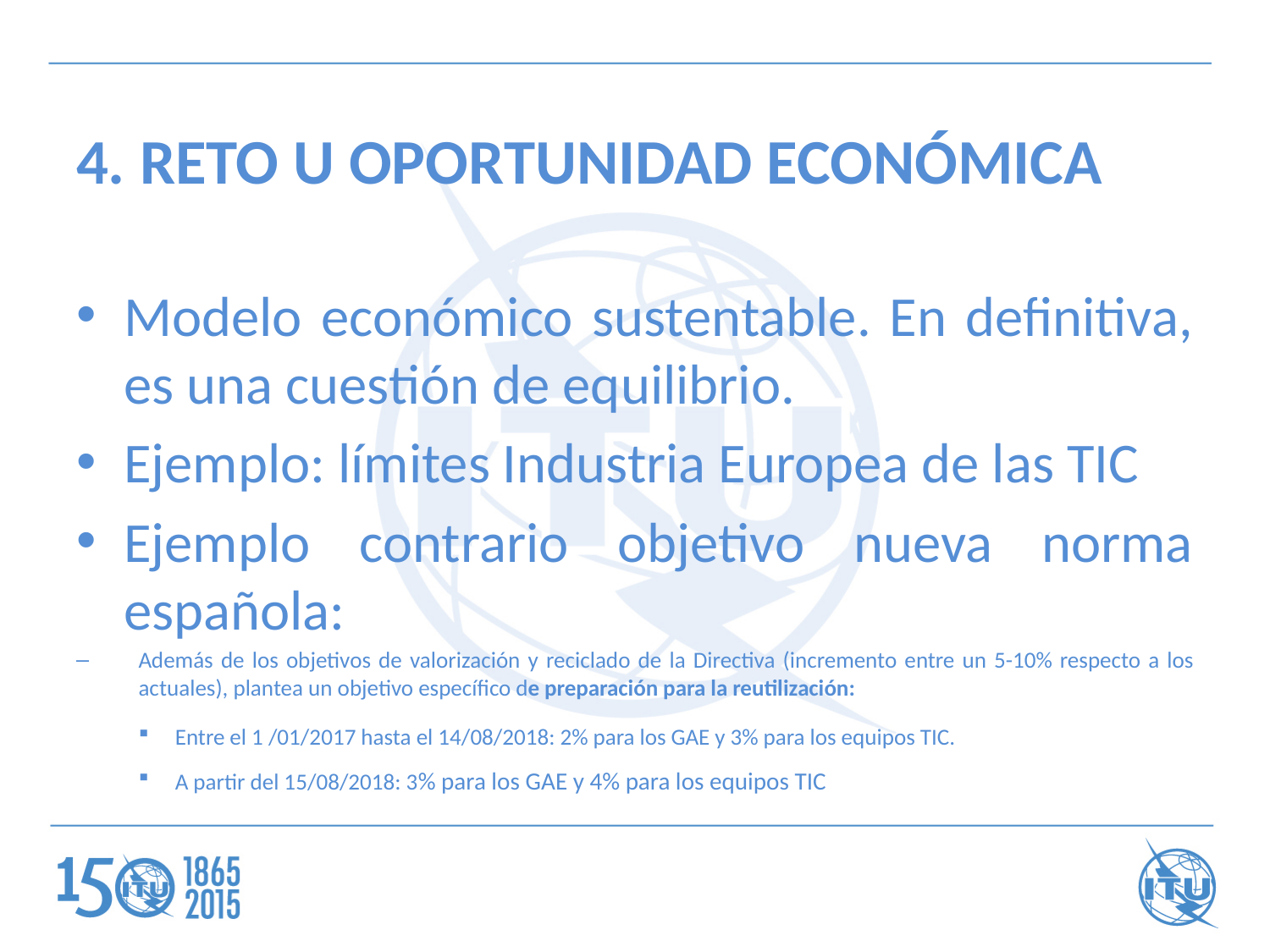

# 4. RETO U OPORTUNIDAD ECONÓMICA
Modelo económico sustentable. En definitiva, es una cuestión de equilibrio.
Ejemplo: límites Industria Europea de las TIC
Ejemplo contrario objetivo nueva norma española:
Además de los objetivos de valorización y reciclado de la Directiva (incremento entre un 5-10% respecto a los actuales), plantea un objetivo específico de preparación para la reutilización:

Entre el 1 /01/2017 hasta el 14/08/2018: 2% para los GAE y 3% para los equipos TIC.

A partir del 15/08/2018: 3% para los GAE y 4% para los equipos TIC